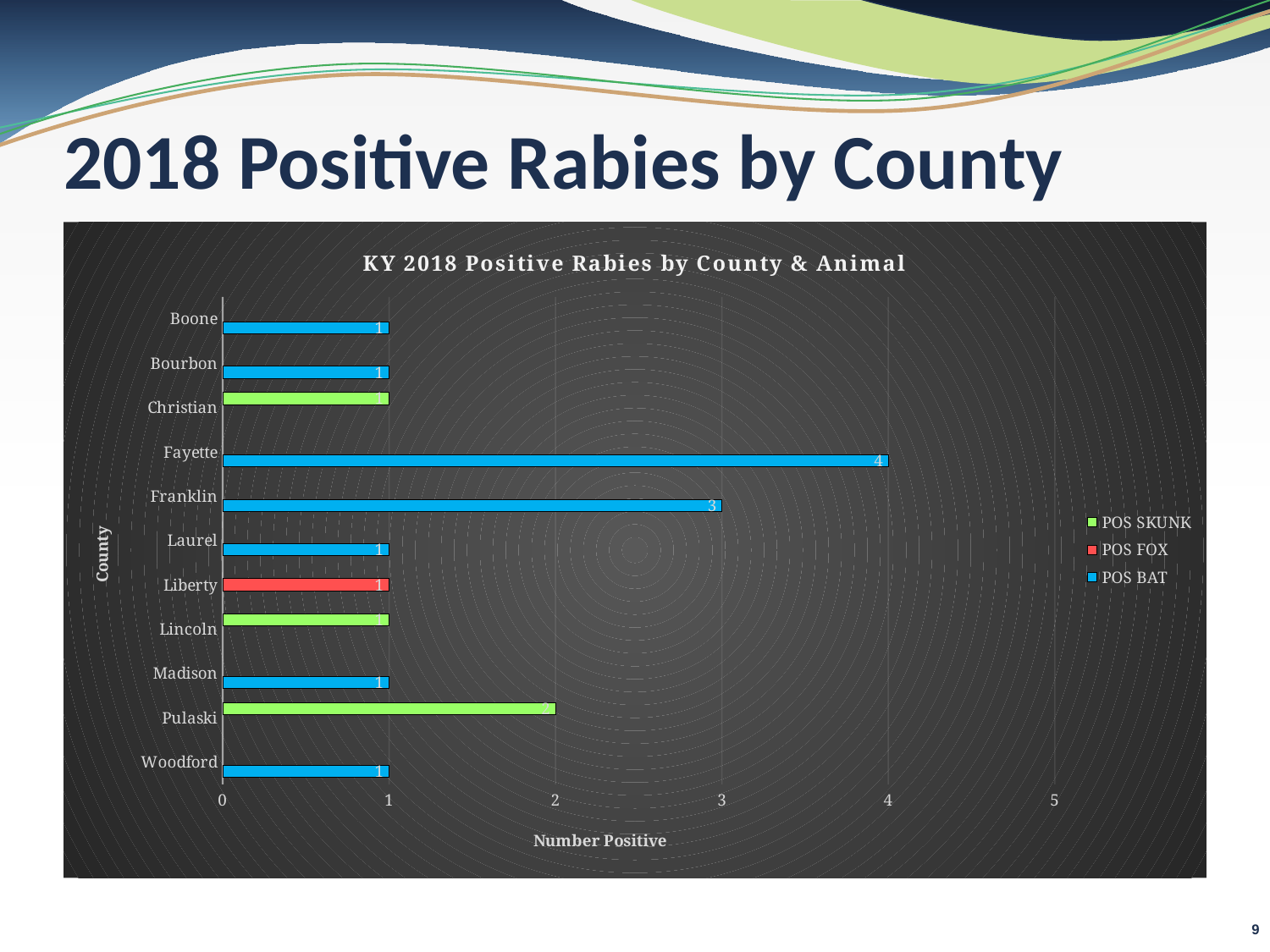

# 2018 Positive Rabies by County

### Chart: KY 2018 Positive Rabies by County & Animal

| Category | POS BAT | POS FOX | POS SKUNK |
|---|---|---|---|
| Woodford | 1.0 | None | None |
| Pulaski | None | None | 2.0 |
| Madison | 1.0 | None | None |
| Lincoln | None | None | 1.0 |
| Liberty | None | 1.0 | None |
| Laurel | 1.0 | None | None |
| Franklin | 3.0 | None | None |
| Fayette | 4.0 | None | None |
| Christian | None | None | 1.0 |
| Bourbon | 1.0 | None | None |
| Boone | 1.0 | None | None |